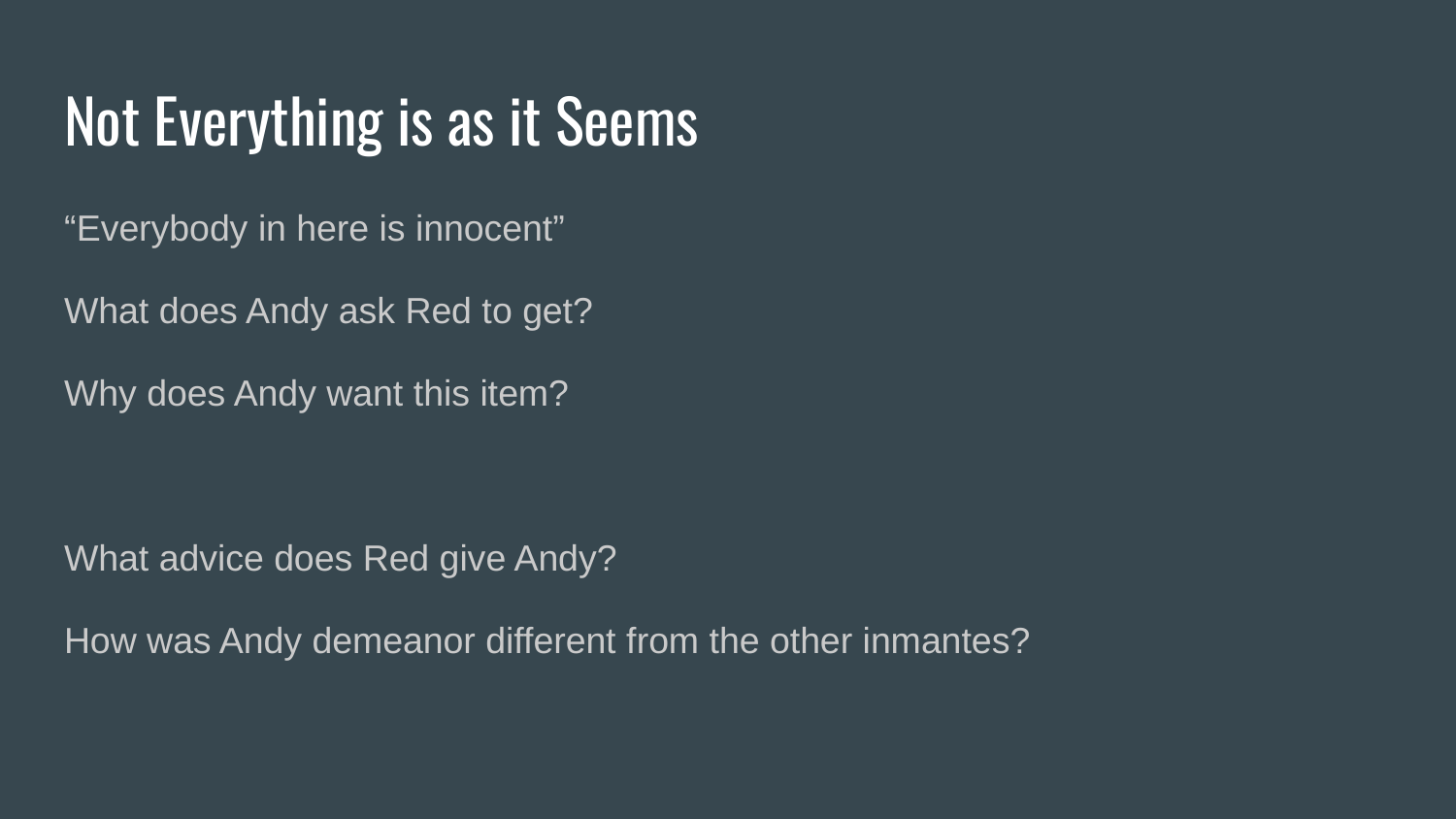

# Not Everything is as it Seems
“Everybody in here is innocent”
What does Andy ask Red to get?
Why does Andy want this item?

What advice does Red give Andy?
How was Andy demeanor different from the other inmantes?